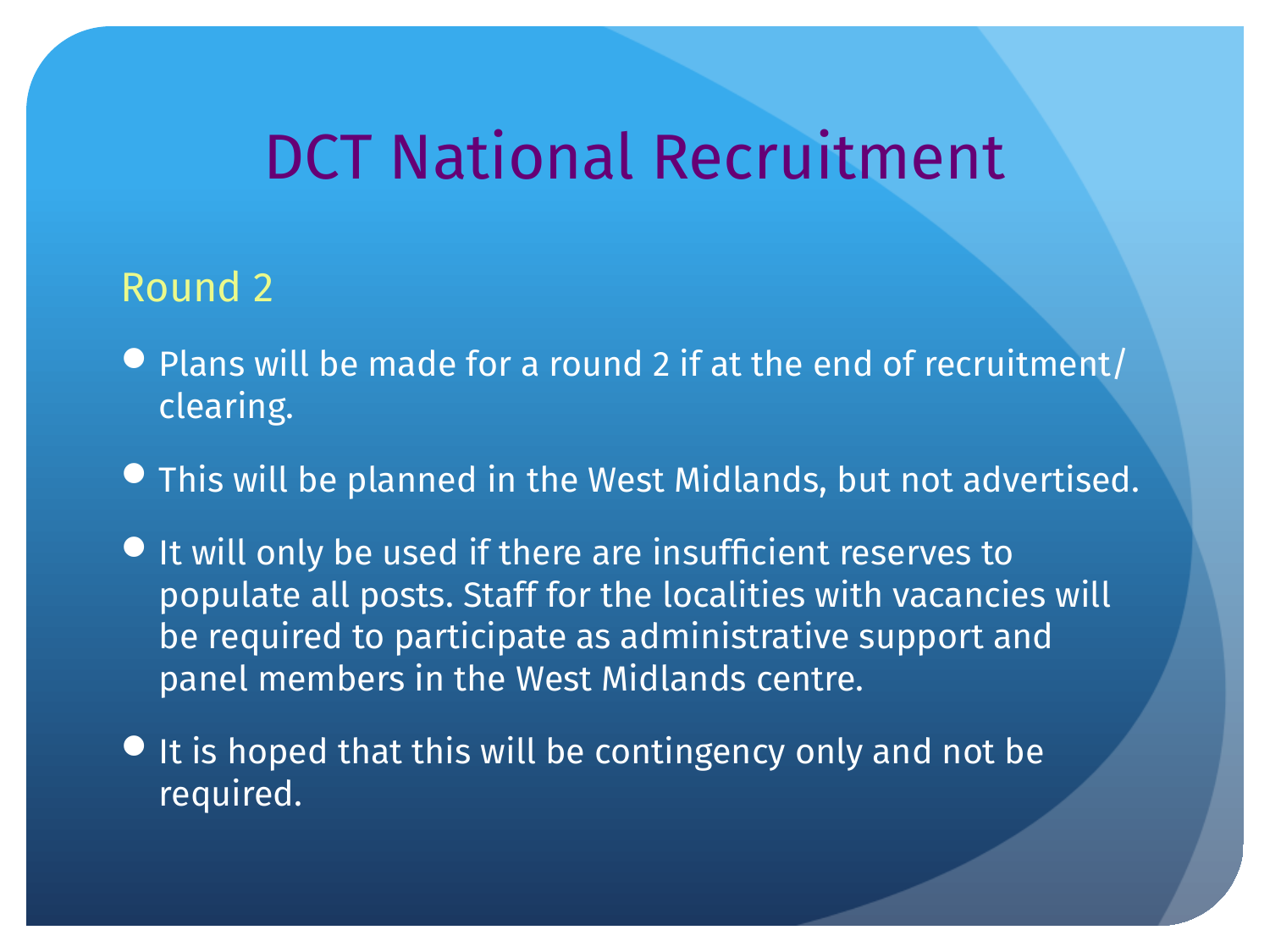

# DCT National Recruitment
Round 2
Plans will be made for a round 2 if at the end of recruitment/ clearing.
This will be planned in the West Midlands, but not advertised.
It will only be used if there are insufficient reserves to populate all posts. Staff for the localities with vacancies will be required to participate as administrative support and panel members in the West Midlands centre.
It is hoped that this will be contingency only and not be required.